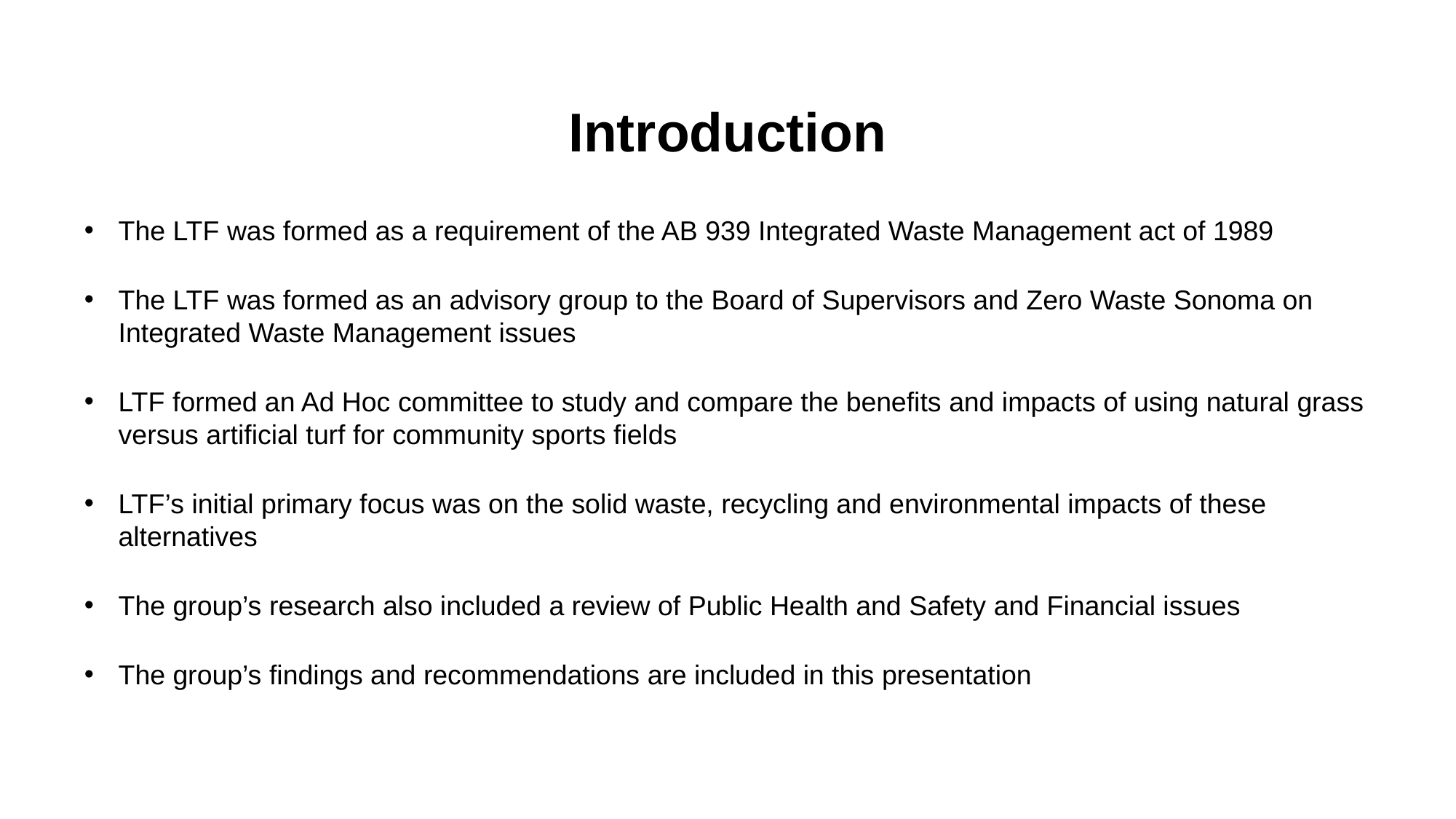

Introduction

The LTF was formed as a requirement of the AB 939 Integrated Waste Management act of 1989
The LTF was formed as an advisory group to the Board of Supervisors and Zero Waste Sonoma on Integrated Waste Management issues
LTF formed an Ad Hoc committee to study and compare the benefits and impacts of using natural grass versus artificial turf for community sports fields
LTF’s initial primary focus was on the solid waste, recycling and environmental impacts of these alternatives
The group’s research also included a review of Public Health and Safety and Financial issues
The group’s findings and recommendations are included in this presentation